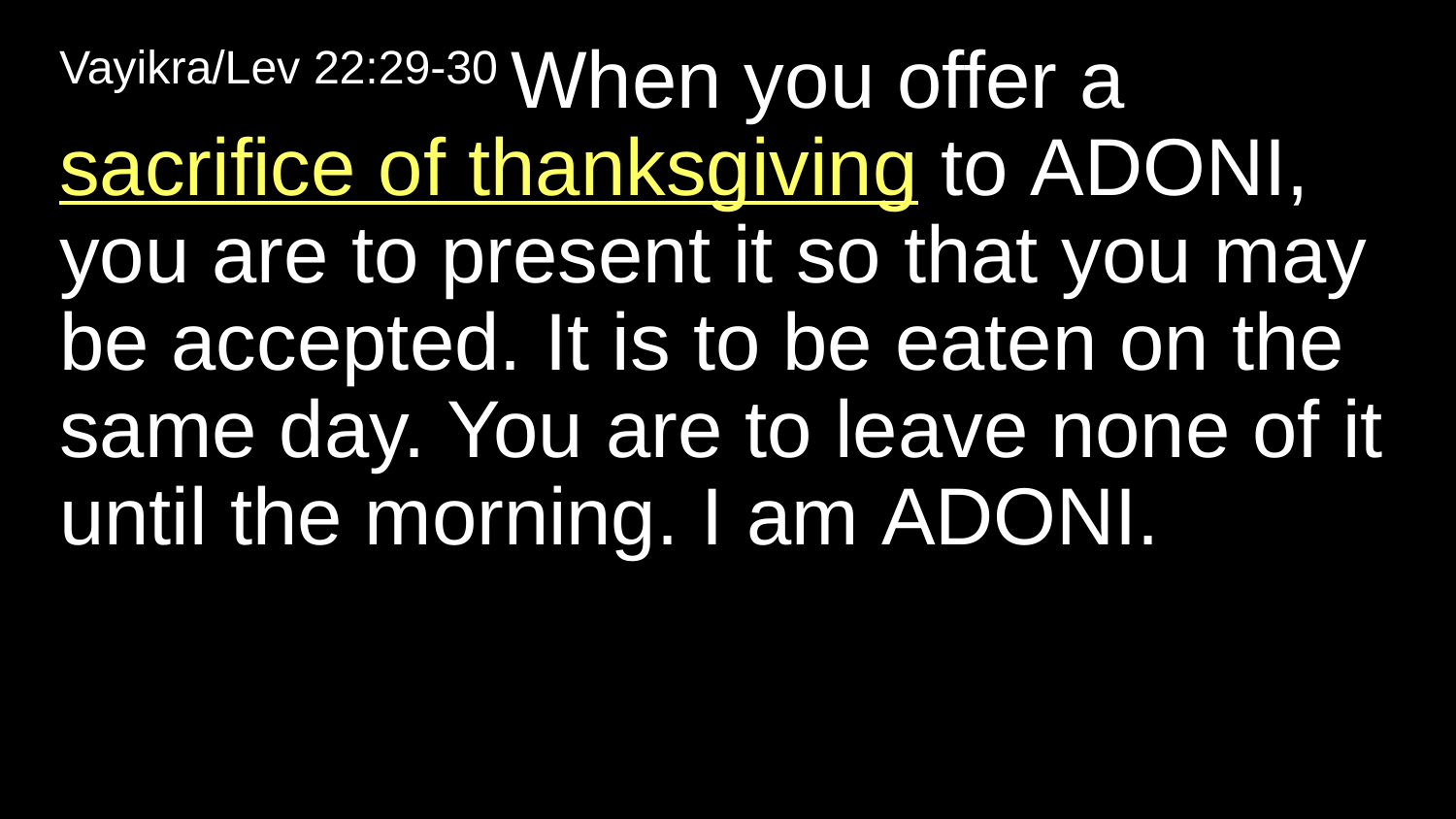

Vayikra/Lev 22:29-30 When you offer a sacrifice of thanksgiving to Adoni, you are to present it so that you may be accepted. It is to be eaten on the same day. You are to leave none of it until the morning. I am Adoni.